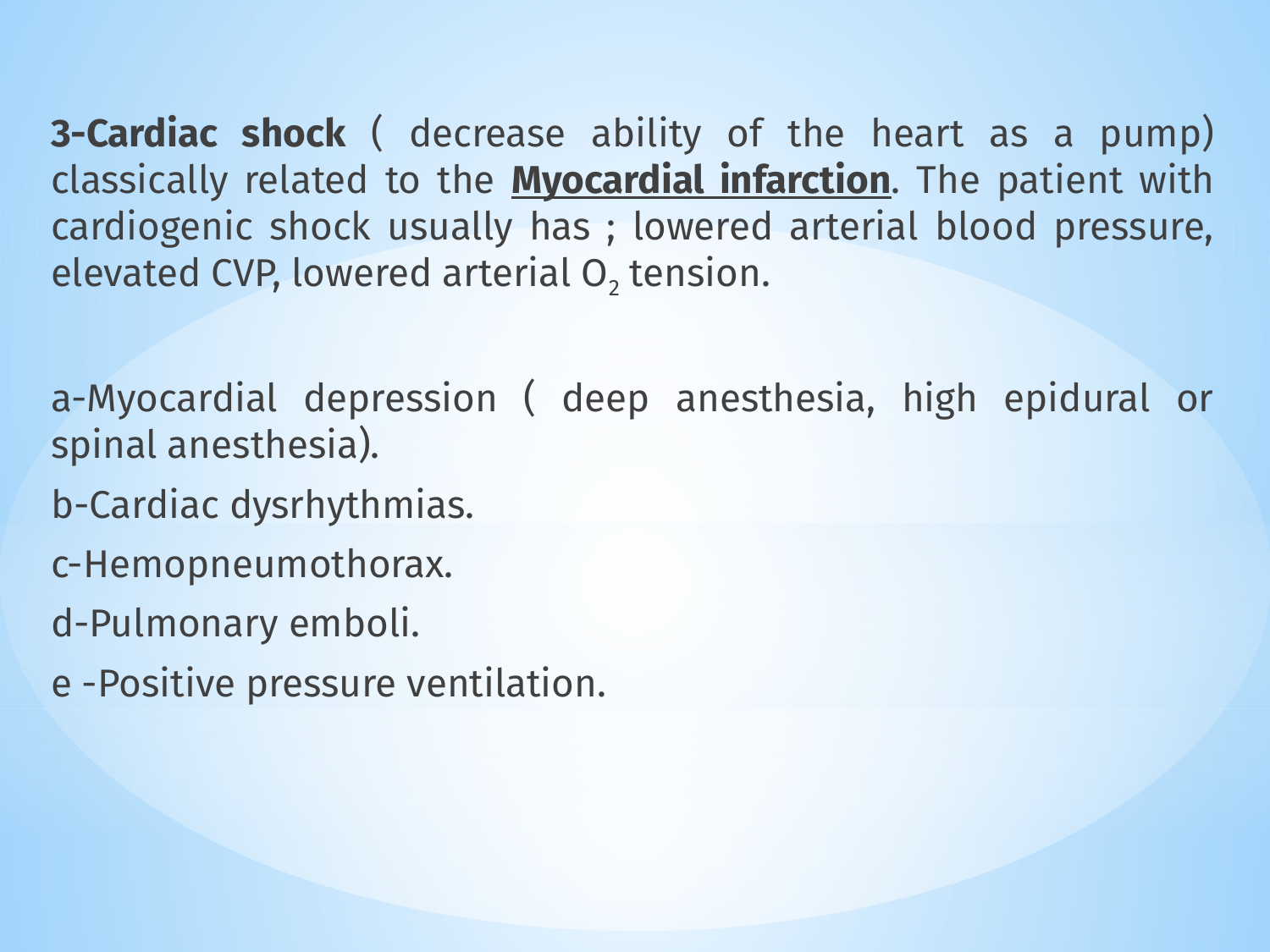

3-Cardiac shock ( decrease ability of the heart as a pump) classically related to the Myocardial infarction. The patient with cardiogenic shock usually has ; lowered arterial blood pressure, elevated CVP, lowered arterial O2 tension.

a-Myocardial depression ( deep anesthesia, high epidural or spinal anesthesia).
b-Cardiac dysrhythmias.
c-Hemopneumothorax.
d-Pulmonary emboli.
e -Positive pressure ventilation.